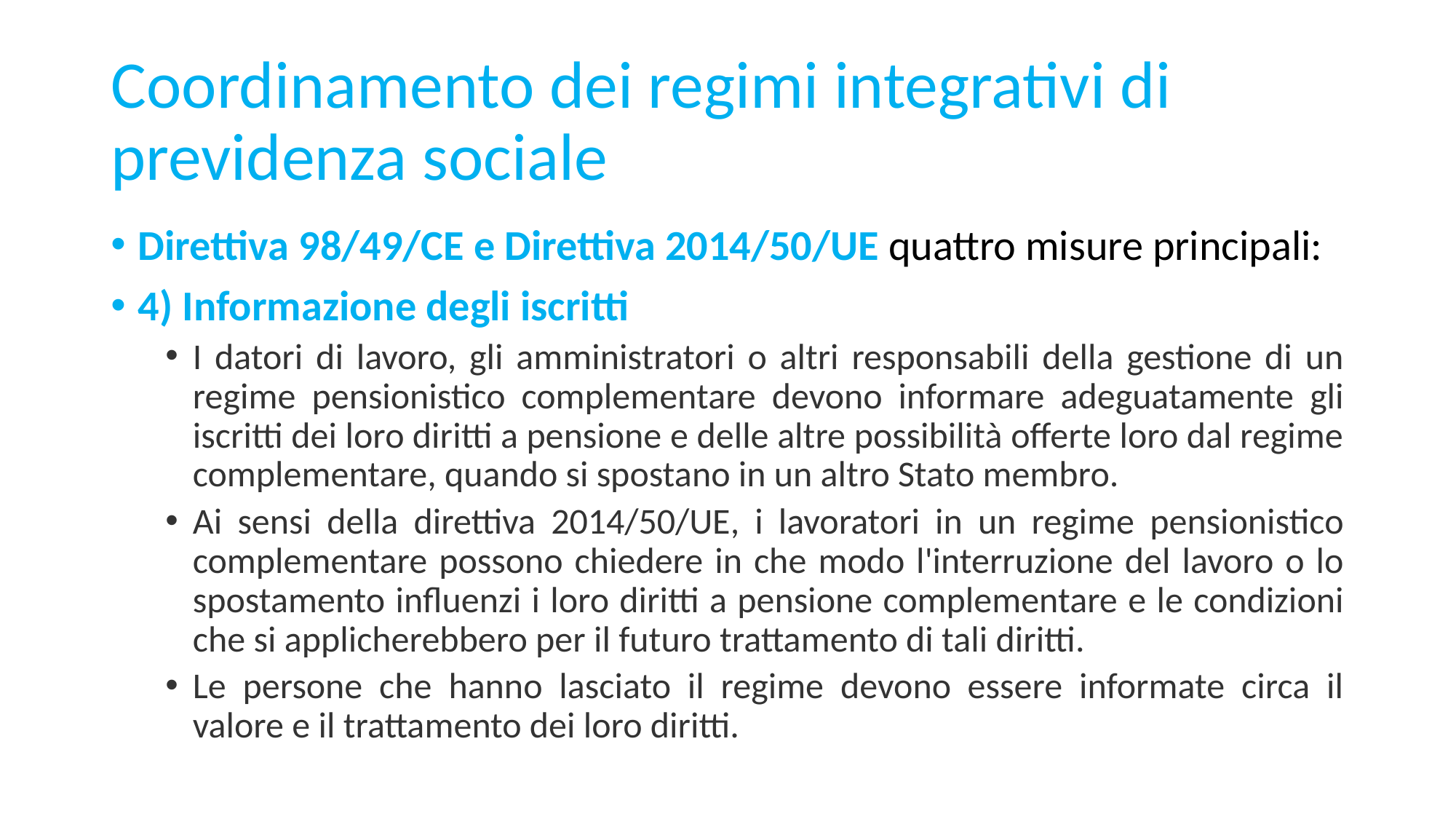

# Coordinamento dei regimi integrativi di previdenza sociale
Direttiva 98/49/CE e Direttiva 2014/50/UE quattro misure principali:
4) Informazione degli iscritti
I datori di lavoro, gli amministratori o altri responsabili della gestione di un regime pensionistico complementare devono informare adeguatamente gli iscritti dei loro diritti a pensione e delle altre possibilità offerte loro dal regime complementare, quando si spostano in un altro Stato membro.
Ai sensi della direttiva 2014/50/UE, i lavoratori in un regime pensionistico complementare possono chiedere in che modo l'interruzione del lavoro o lo spostamento influenzi i loro diritti a pensione complementare e le condizioni che si applicherebbero per il futuro trattamento di tali diritti.
Le persone che hanno lasciato il regime devono essere informate circa il valore e il trattamento dei loro diritti.